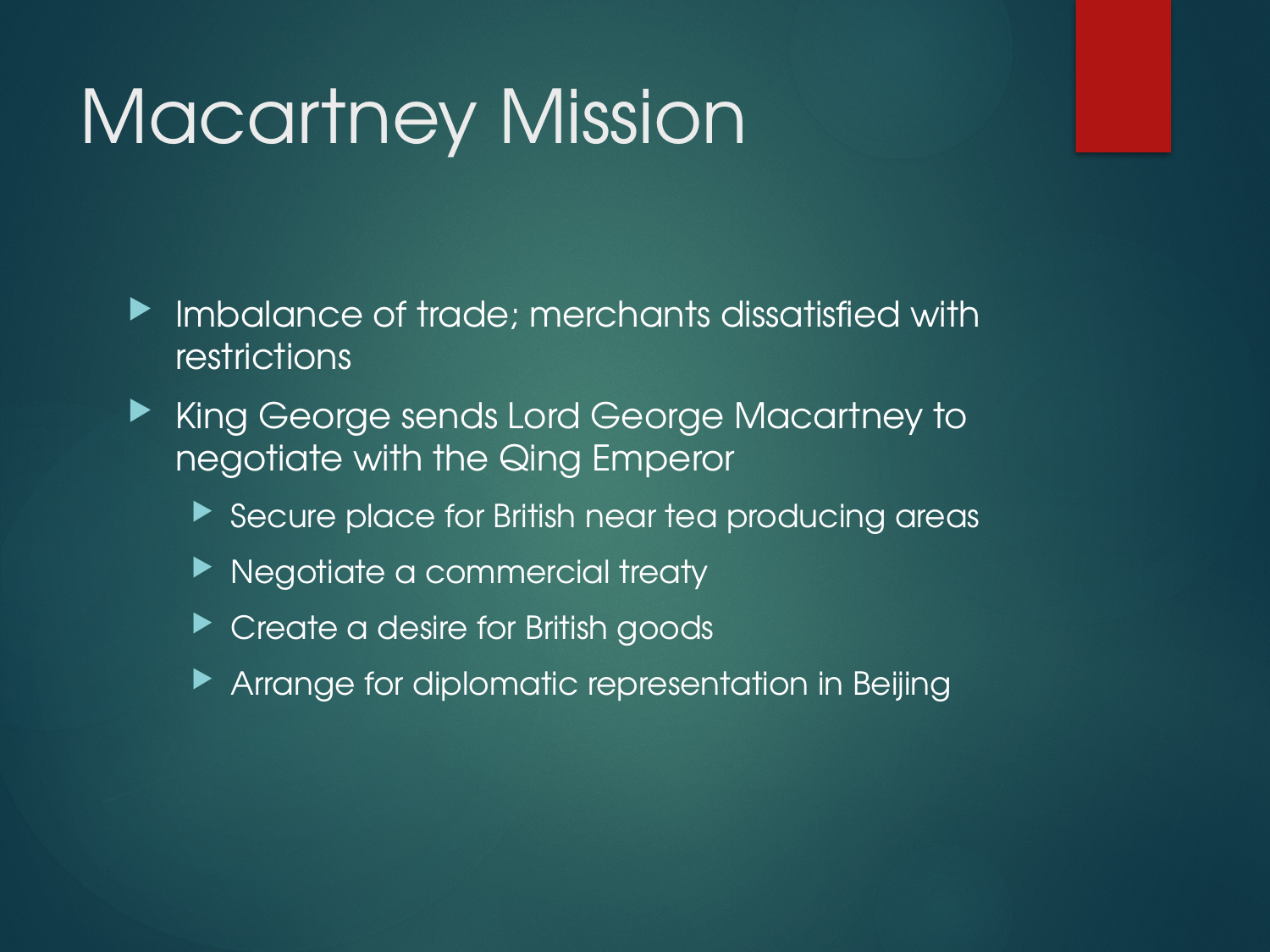

# Macartney Mission
Imbalance of trade; merchants dissatisfied with restrictions
King George sends Lord George Macartney to negotiate with the Qing Emperor
Secure place for British near tea producing areas
Negotiate a commercial treaty
Create a desire for British goods
Arrange for diplomatic representation in Beijing